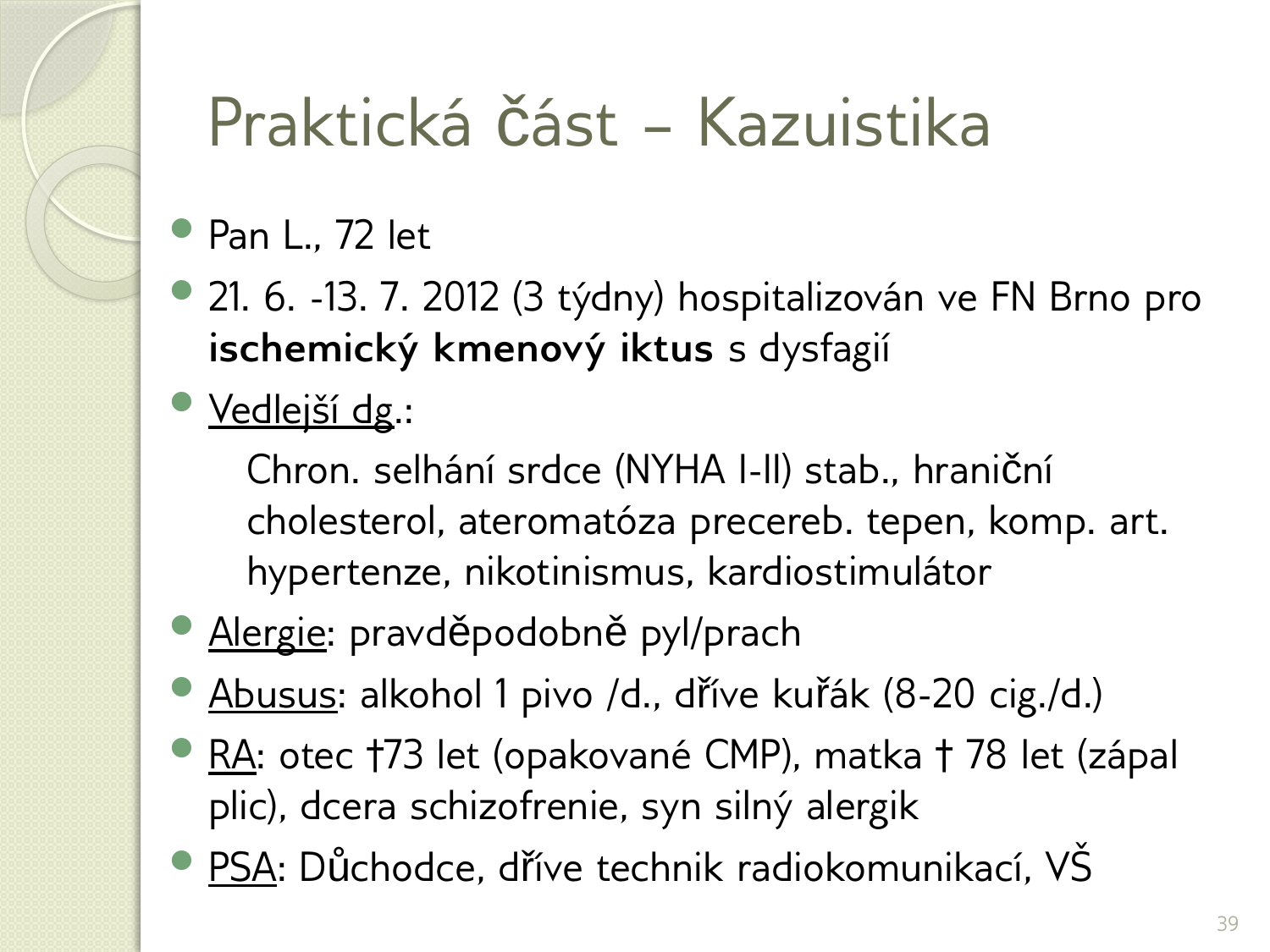

# Praktická část – Kazuistika
Pan L., 72 let
21. 6. -13. 7. 2012 (3 týdny) hospitalizován ve FN Brno pro ischemický kmenový iktus s dysfagií
Vedlejší dg.:
	Chron. selhání srdce (NYHA I-II) stab., hraniční cholesterol, ateromatóza precereb. tepen, komp. art. hypertenze, nikotinismus, kardiostimulátor
Alergie: pravděpodobně pyl/prach
Abusus: alkohol 1 pivo /d., dříve kuřák (8-20 cig./d.)
RA: otec †73 let (opakované CMP), matka † 78 let (zápal plic), dcera schizofrenie, syn silný alergik
PSA: Důchodce, dříve technik radiokomunikací, VŠ
39